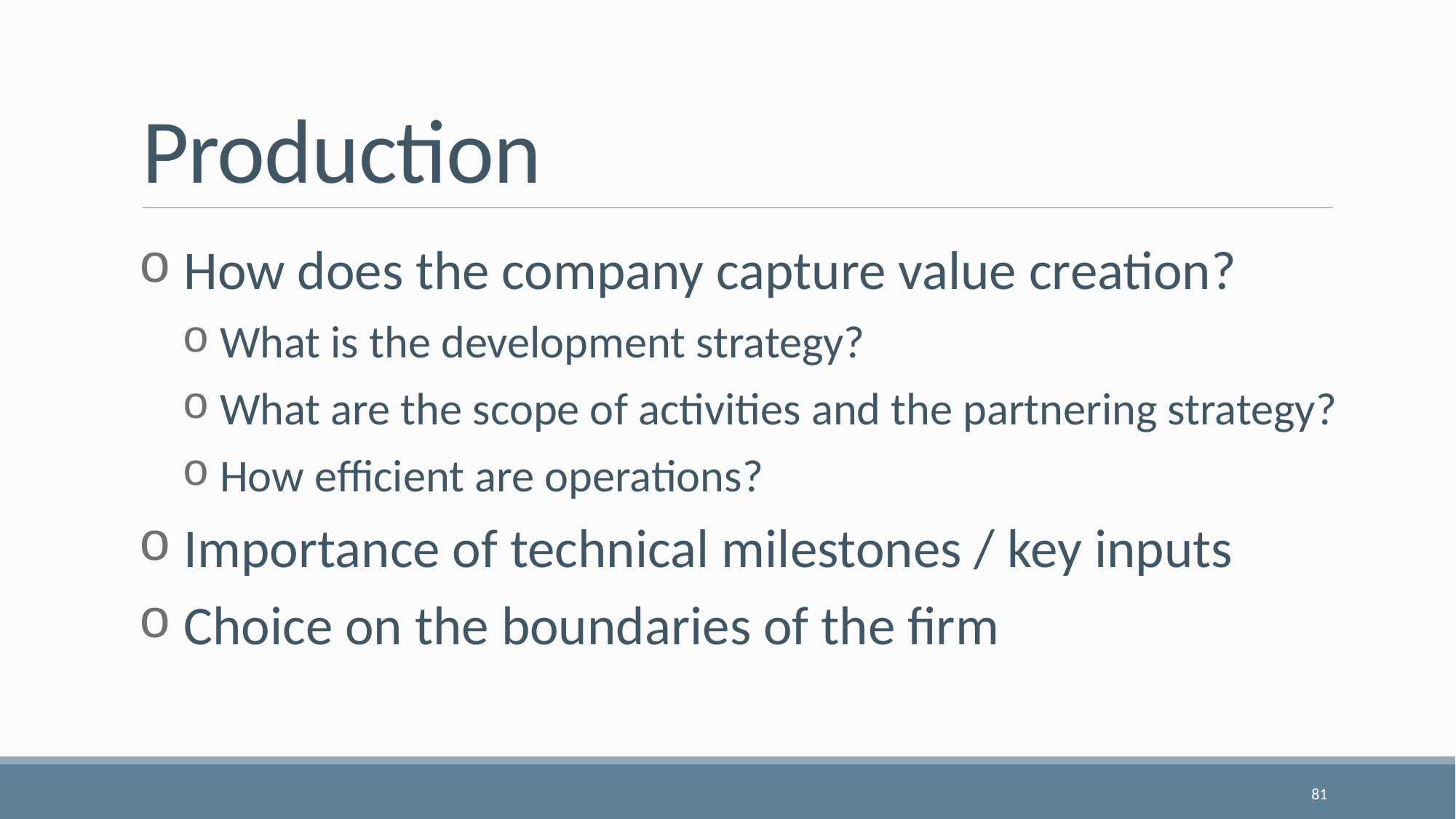

# Production
 How does the company capture value creation?
 What is the development strategy?
 What are the scope of activities and the partnering strategy?
 How efficient are operations?
 Importance of technical milestones / key inputs
 Choice on the boundaries of the firm
81